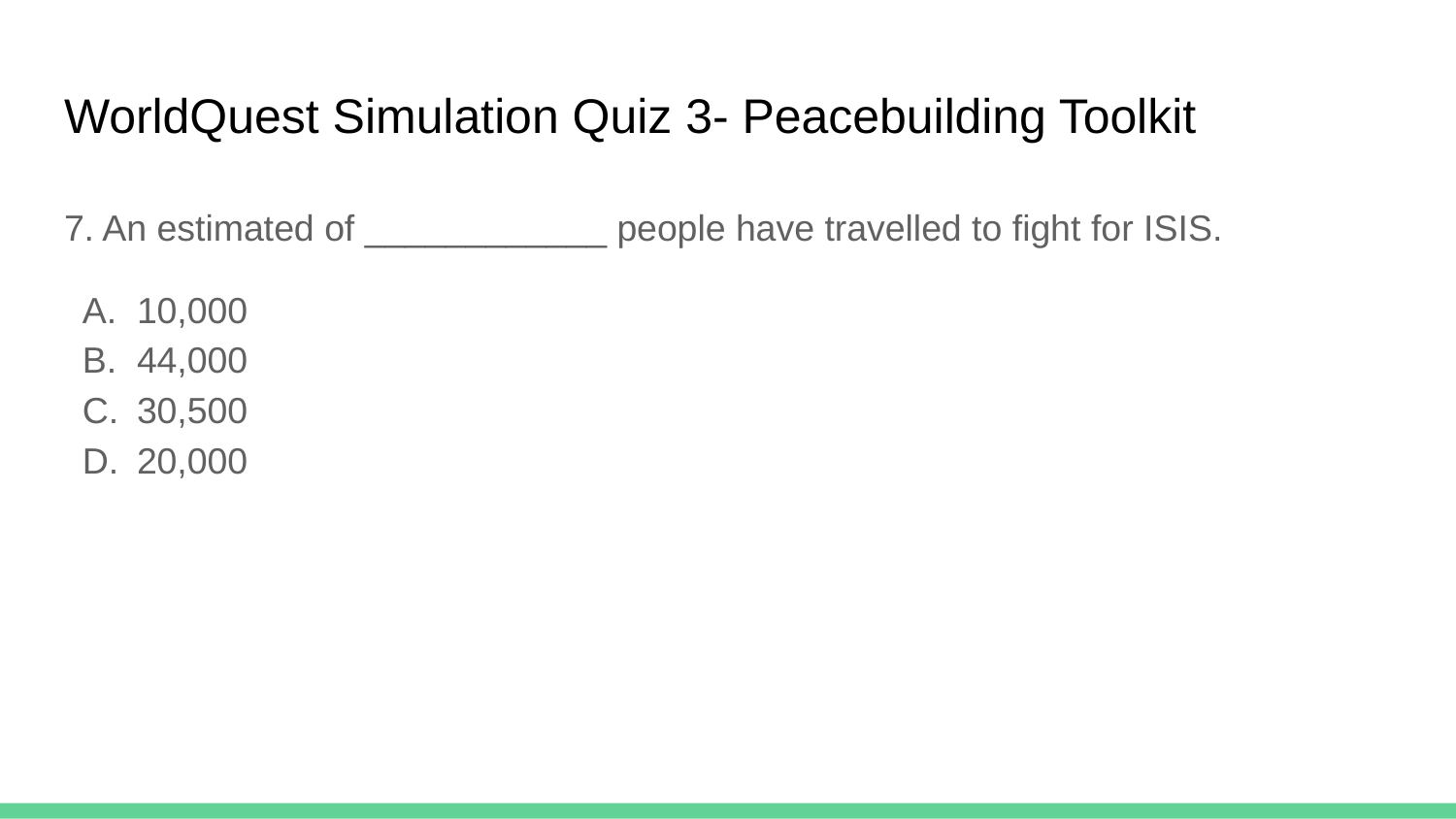

# WorldQuest Simulation Quiz 3- Peacebuilding Toolkit
7. An estimated of ____________ people have travelled to fight for ISIS.
10,000
44,000
30,500
20,000